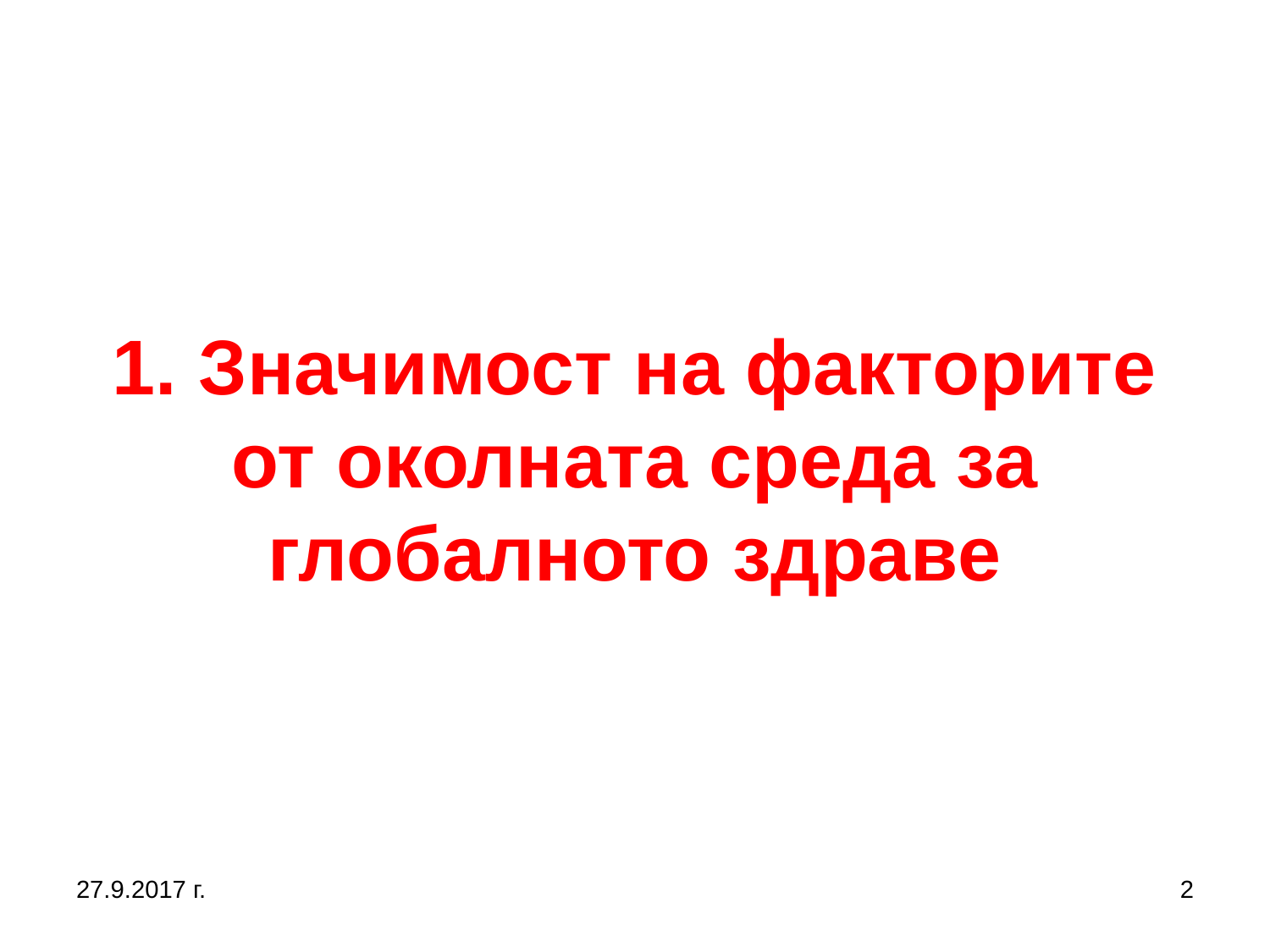

# 1. Значимост на факторите от околната среда за глобалното здраве
27.9.2017 г.
2